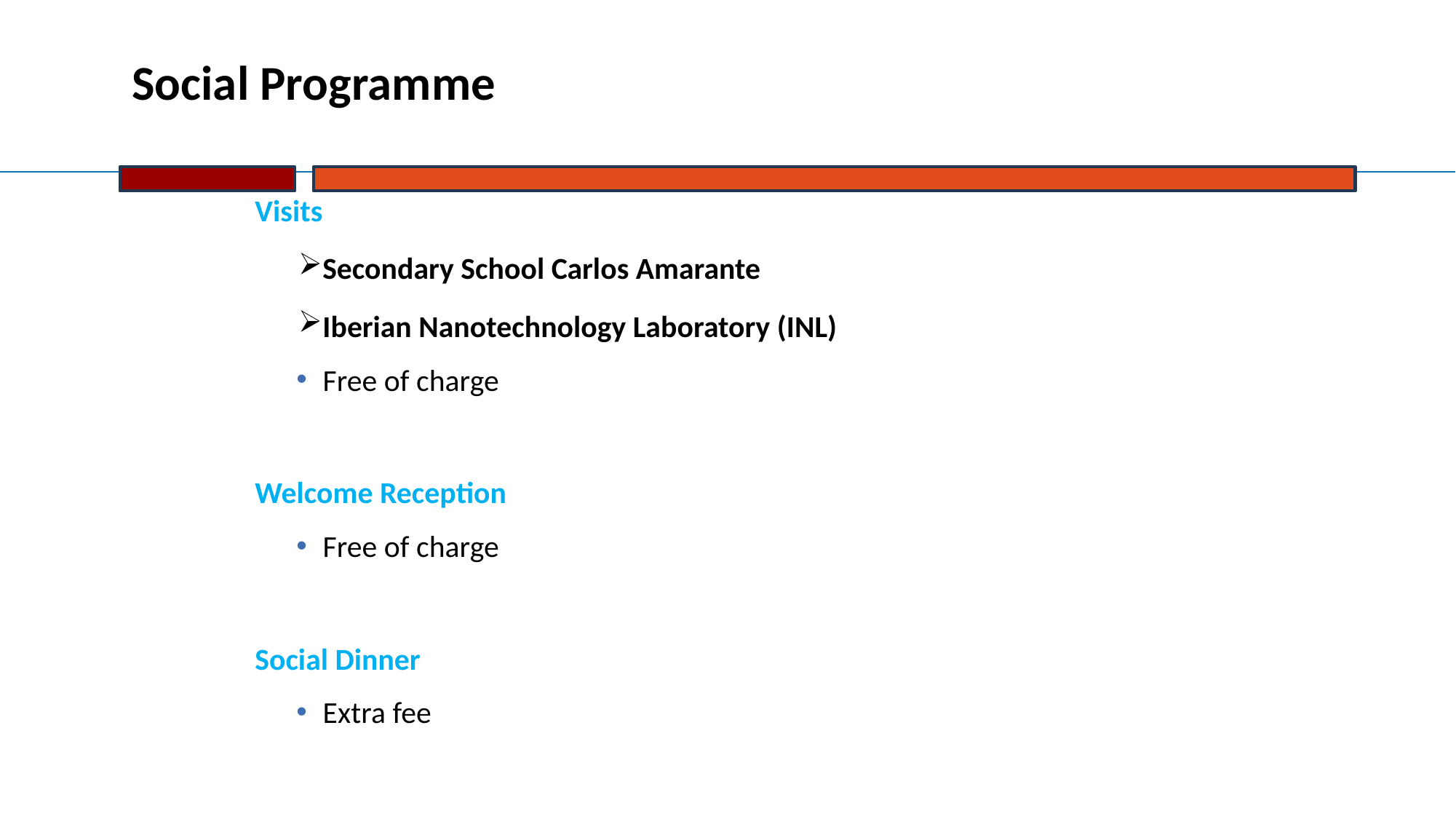

# Social Programme

Visits
Secondary School Carlos Amarante
Iberian Nanotechnology Laboratory (INL)
Free of charge

Welcome Reception
Free of charge

Social Dinner
Extra fee